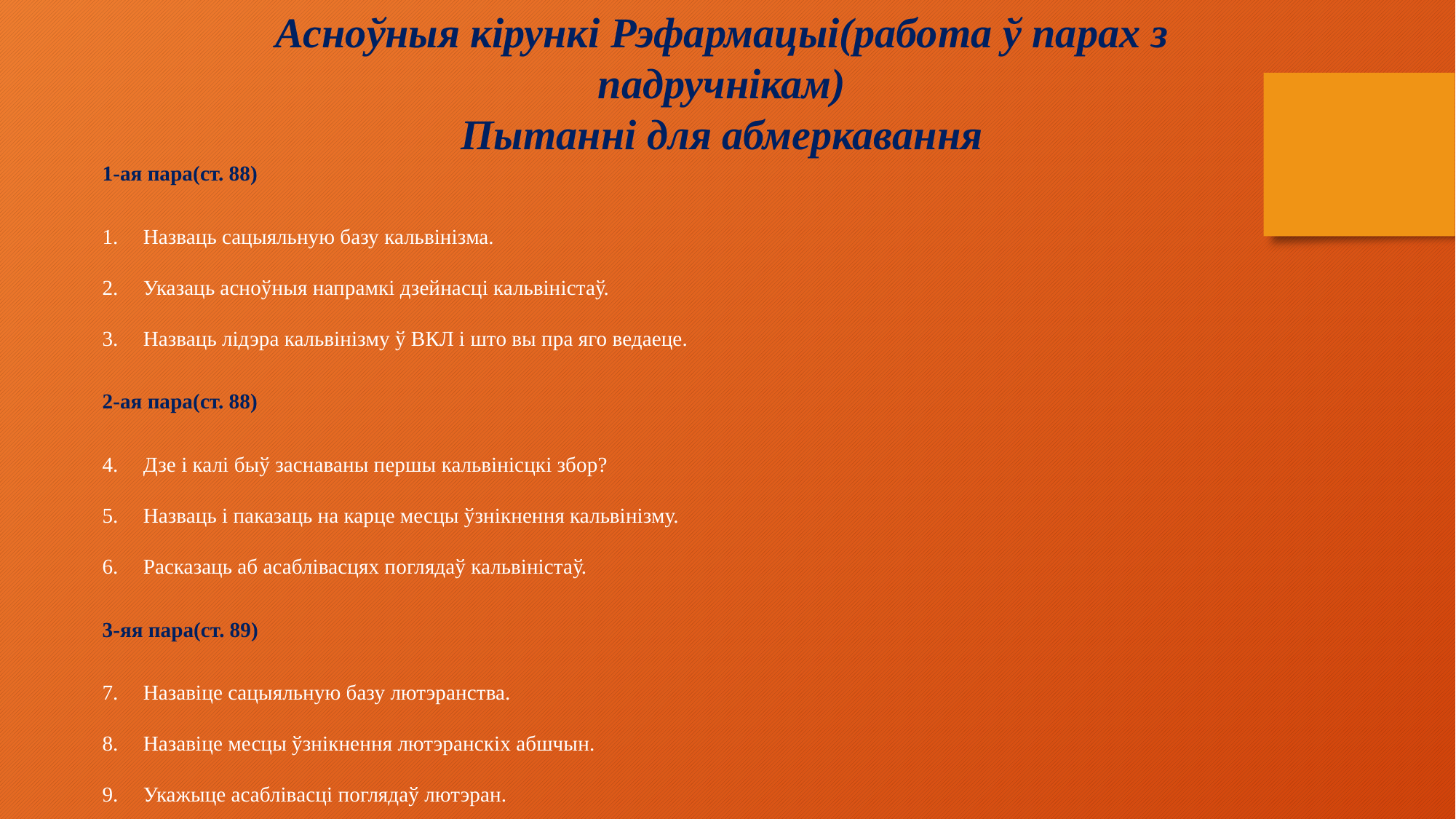

Асноўныя кірункі Рэфармацыі(работа ў парах з падручнікам)
Пытанні для абмеркавання

1-ая пара(ст. 88)
Назваць сацыяльную базу кальвінізма.
Указаць асноўныя напрамкі дзейнасці кальвіністаў.
Назваць лідэра кальвінізму ў ВКЛ і што вы пра яго ведаеце.
2-ая пара(ст. 88)
Дзе і калі быў заснаваны першы кальвінісцкі збор?
Назваць і паказаць на карце месцы ўзнікнення кальвінізму.
Расказаць аб асаблівасцях поглядаў кальвіністаў.
3-яя пара(ст. 89)
Назавіце сацыяльную базу лютэранства.
Назавіце месцы ўзнікнення лютэранскіх абшчын.
Укажыце асаблівасці поглядаў лютэран.